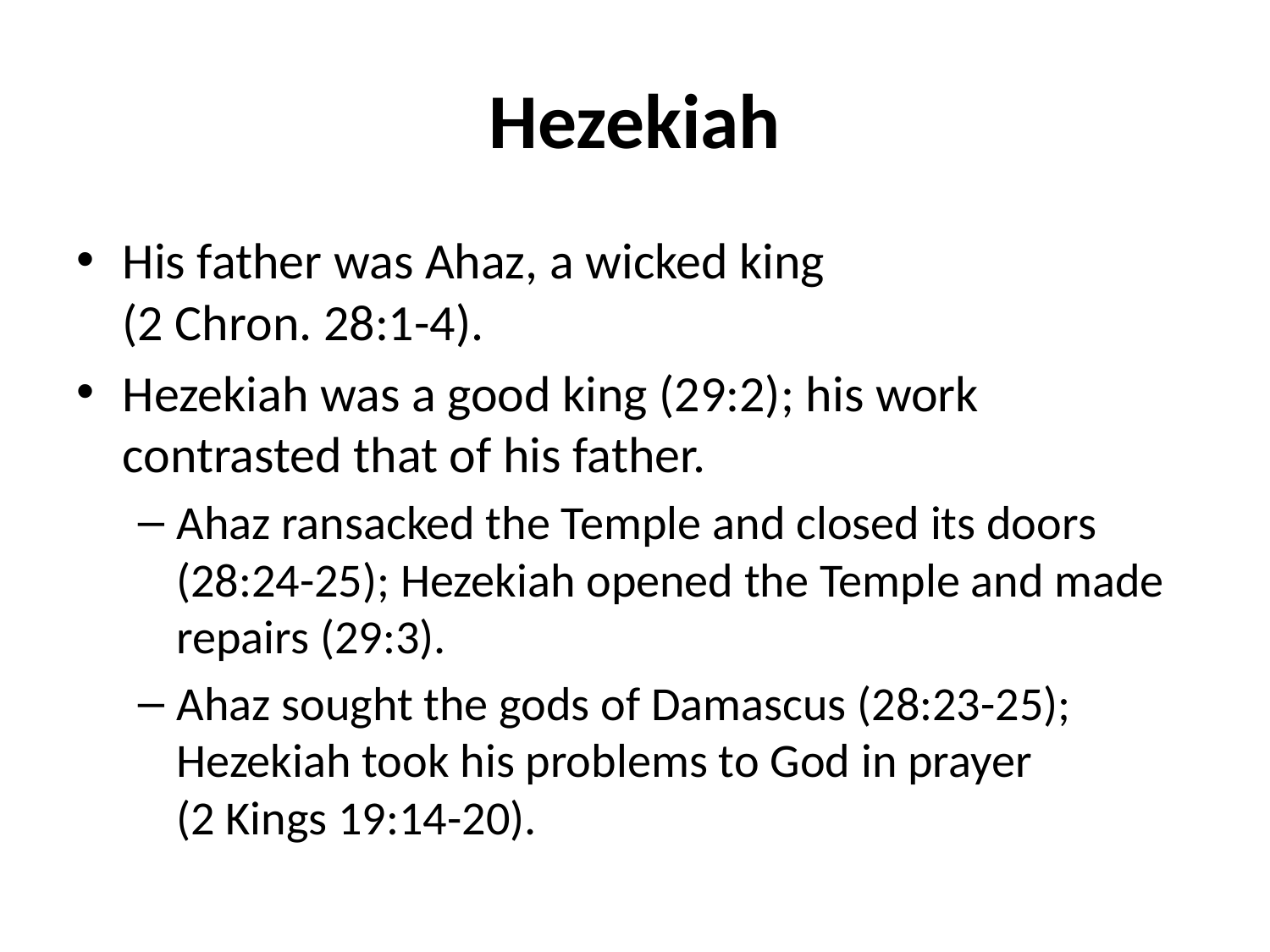

# Hezekiah
His father was Ahaz, a wicked king                                (2 Chron. 28:1-4).
Hezekiah was a good king (29:2); his work contrasted that of his father.
Ahaz ransacked the Temple and closed its doors (28:24-25); Hezekiah opened the Temple and made repairs (29:3).
Ahaz sought the gods of Damascus (28:23-25); Hezekiah took his problems to God in prayer             (2 Kings 19:14-20).